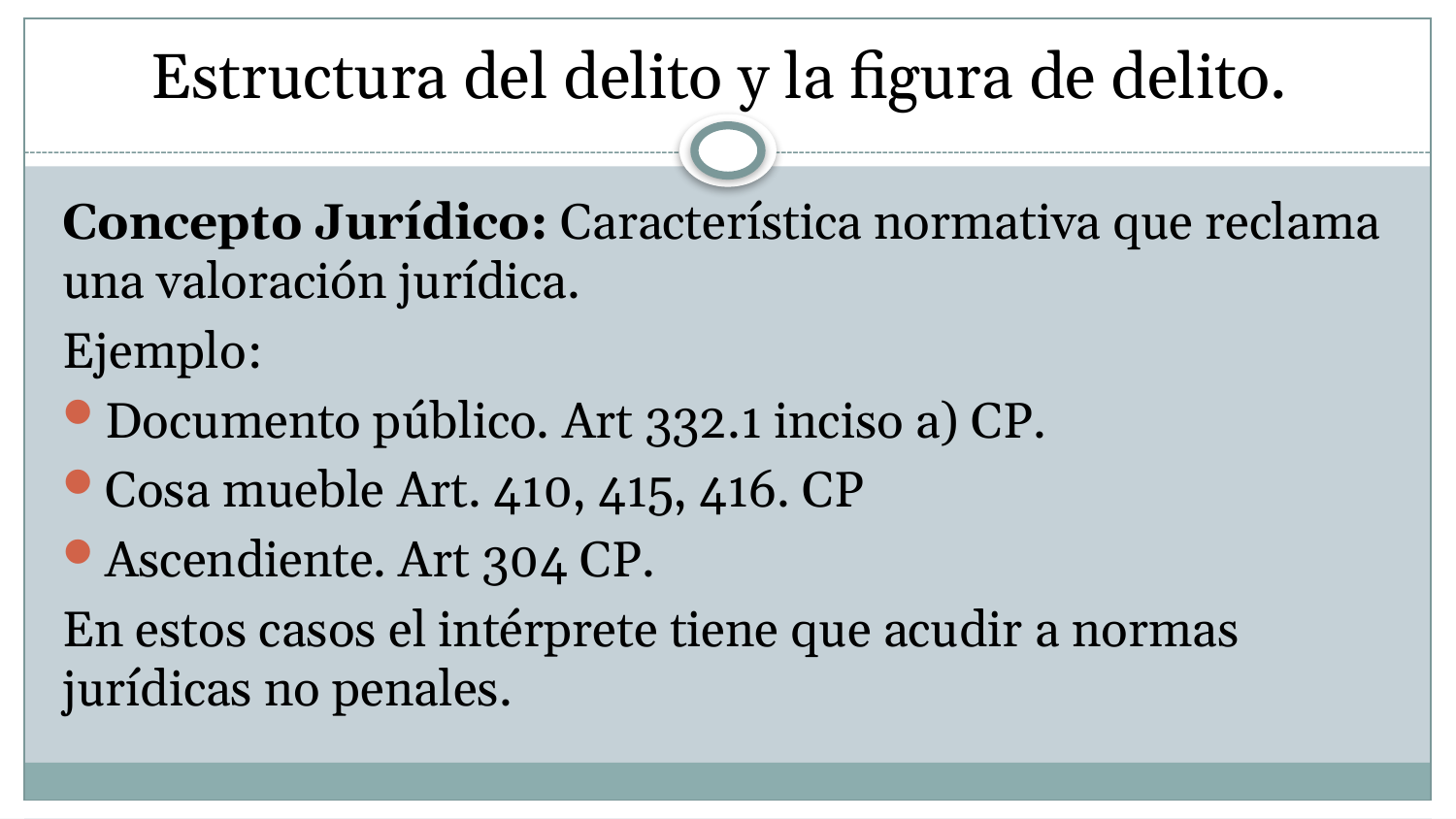

# Estructura del delito y la figura de delito.
Concepto Jurídico: Característica normativa que reclama una valoración jurídica.
Ejemplo:
Documento público. Art 332.1 inciso a) CP.
Cosa mueble Art. 410, 415, 416. CP
Ascendiente. Art 304 CP.
En estos casos el intérprete tiene que acudir a normas jurídicas no penales.